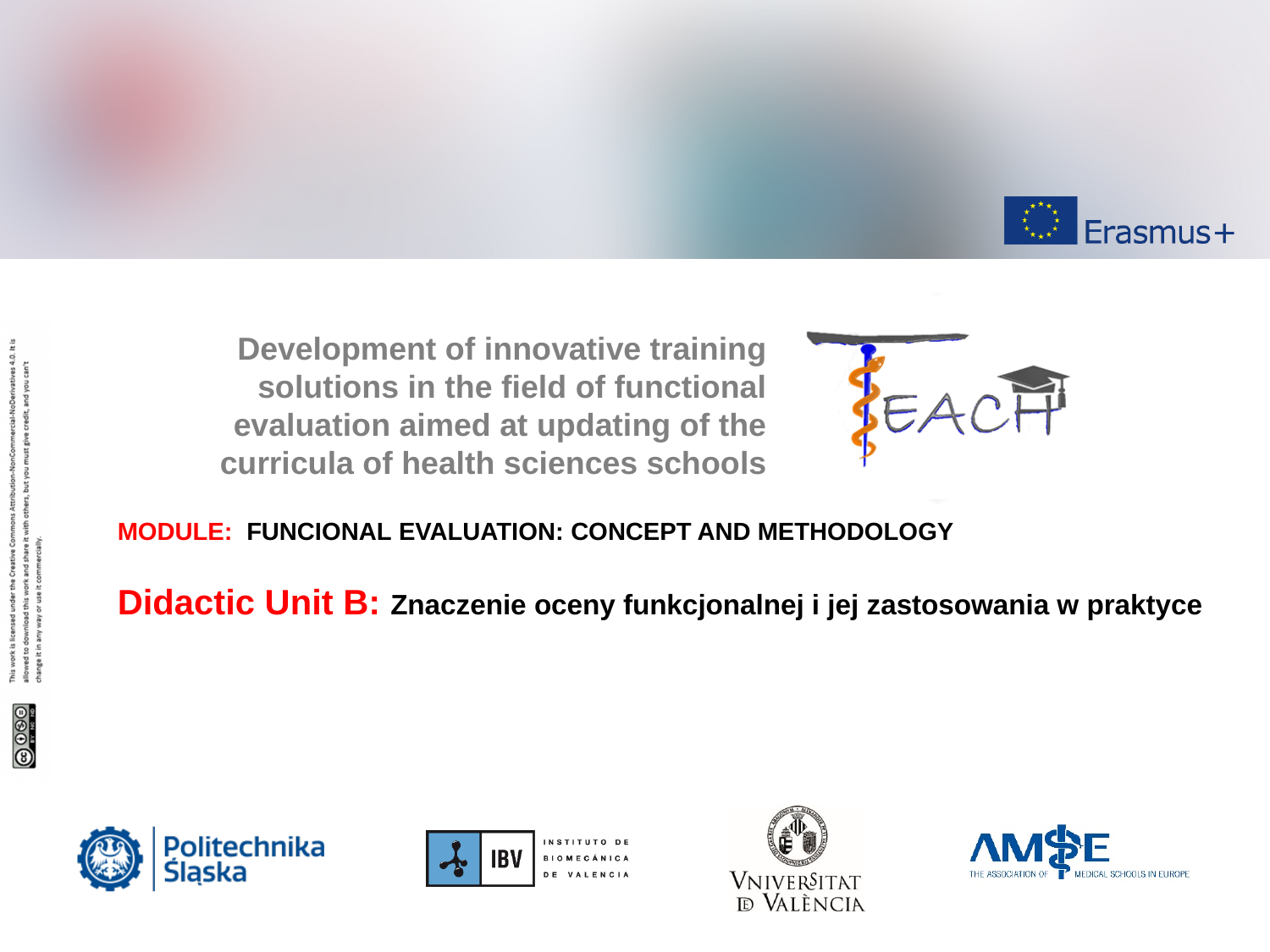

MODULE:  FUNCIONAL EVALUATION: CONCEPT AND METHODOLOGY
Didactic Unit B: Znaczenie oceny funkcjonalnej i jej zastosowania w praktyce